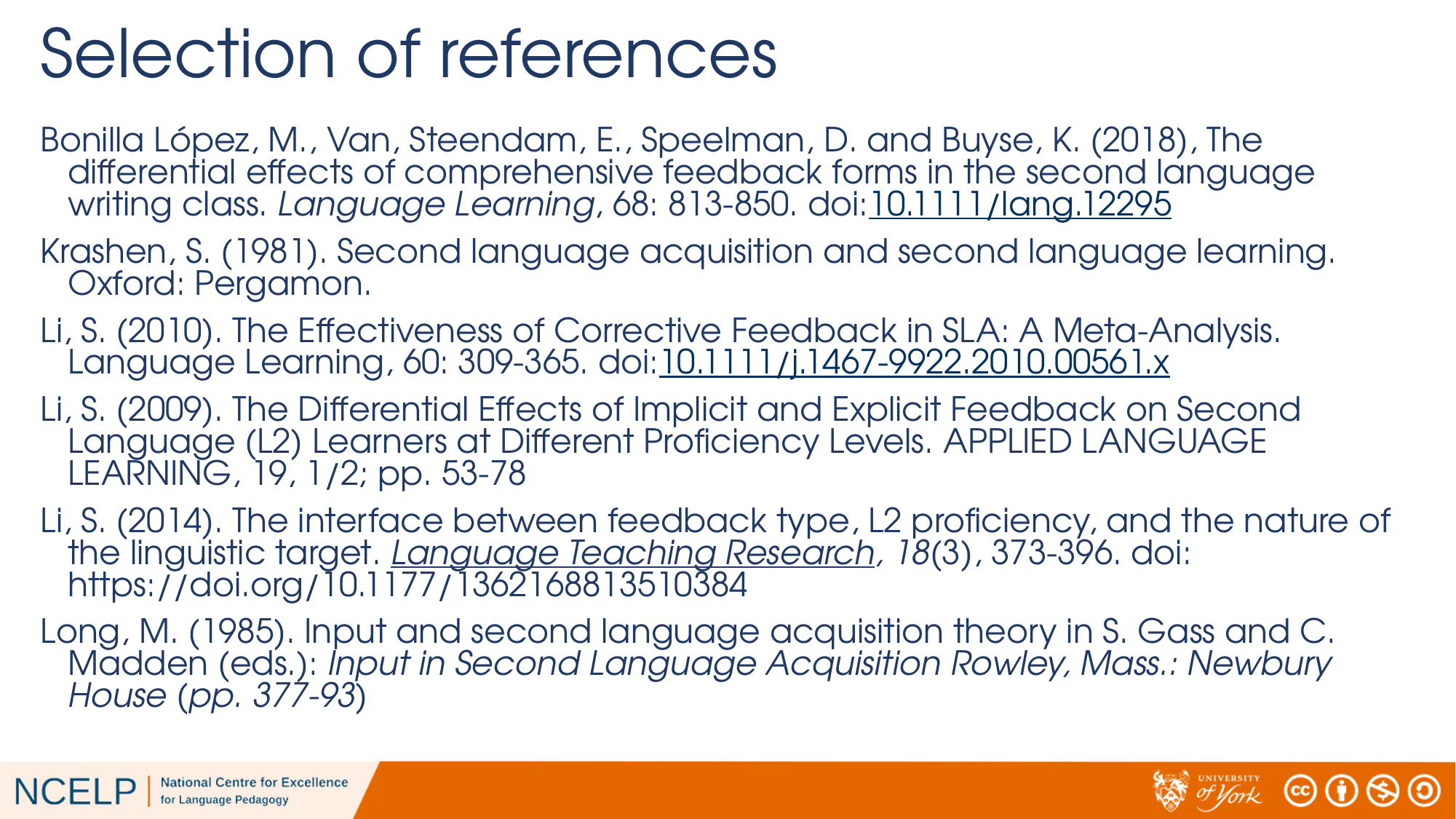

# Selection of references
Bonilla López, M., Van, Steendam, E., Speelman, D. and Buyse, K. (2018), The differential effects of comprehensive feedback forms in the second language writing class. Language Learning, 68: 813-850. doi:10.1111/lang.12295
Krashen, S. (1981). Second language acquisition and second language learning. Oxford: Pergamon.
Li, S. (2010). The Effectiveness of Corrective Feedback in SLA: A Meta‐Analysis. Language Learning, 60: 309-365. doi:10.1111/j.1467-9922.2010.00561.x
Li, S. (2009). The Differential Effects of Implicit and Explicit Feedback on Second Language (L2) Learners at Different Proficiency Levels. APPLIED LANGUAGE LEARNING, 19, 1/2; pp. 53-78
Li, S. (2014). The interface between feedback type, L2 proficiency, and the nature of the linguistic target. Language Teaching Research, 18(3), 373-396. doi: https://doi.org/10.1177/1362168813510384
Long, M. (1985). Input and second language acquisition theory in S. Gass and C. Madden (eds.): Input in Second Language Acquisition Rowley, Mass.: Newbury House (pp. 377-93)